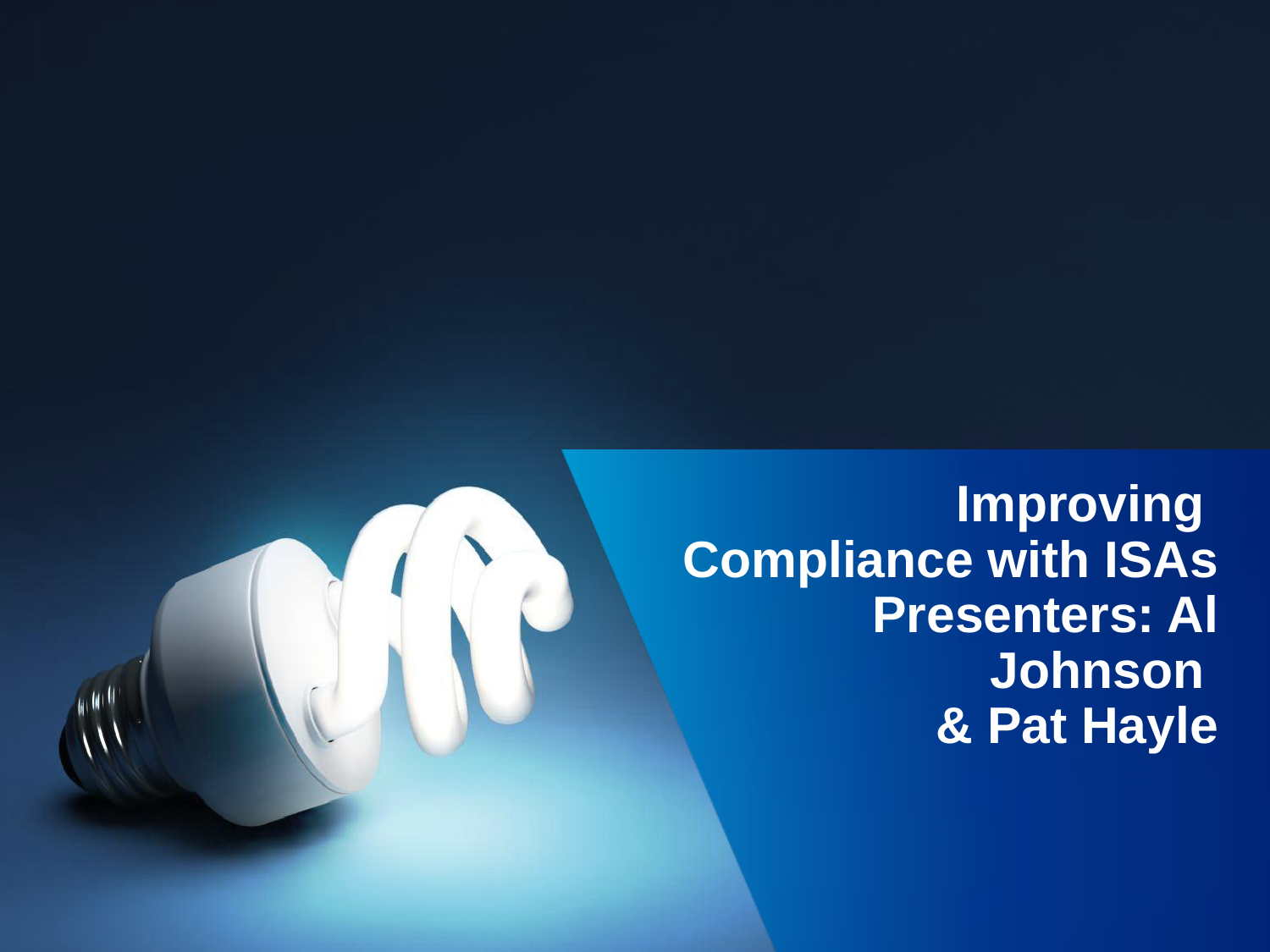

Improving
Compliance with ISAs
Presenters: Al Johnson
& Pat Hayle